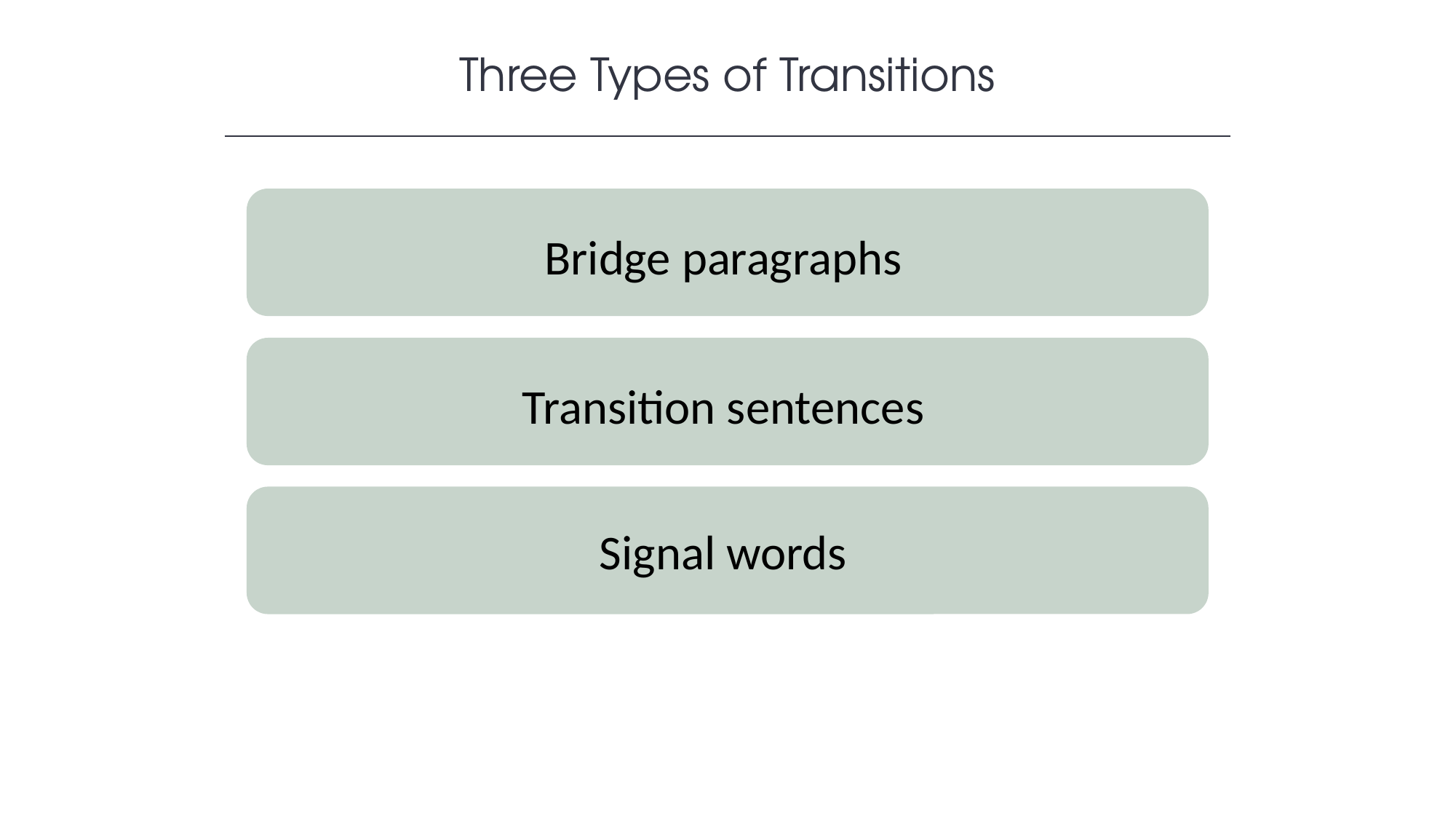

Three Types of Transitions
HAWKES LEARNING

Bridge paragraphs

Transition sentences

Signal words